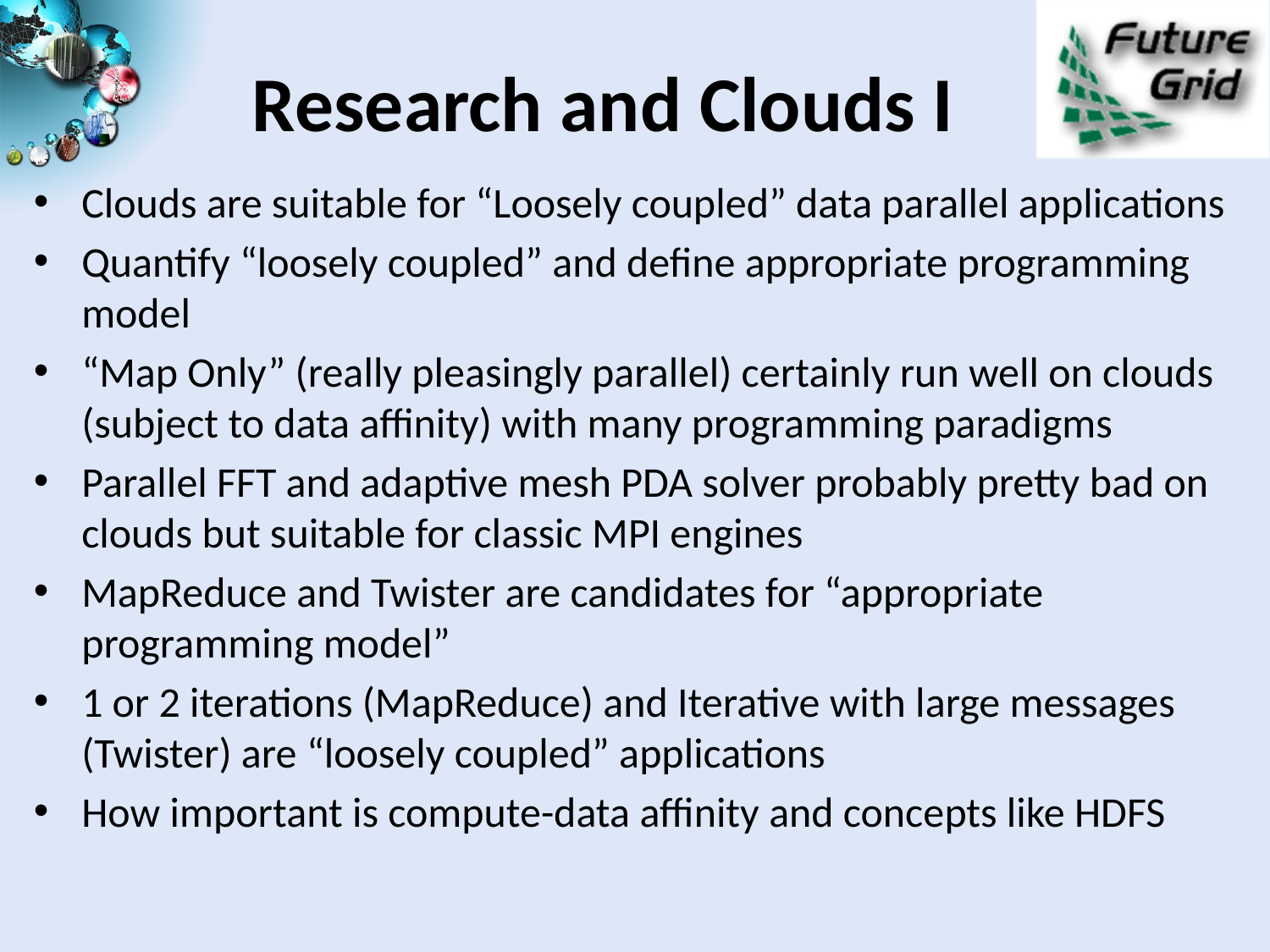

# Research and Clouds I
Clouds are suitable for “Loosely coupled” data parallel applications
Quantify “loosely coupled” and define appropriate programming model
“Map Only” (really pleasingly parallel) certainly run well on clouds (subject to data affinity) with many programming paradigms
Parallel FFT and adaptive mesh PDA solver probably pretty bad on clouds but suitable for classic MPI engines
MapReduce and Twister are candidates for “appropriate programming model”
1 or 2 iterations (MapReduce) and Iterative with large messages (Twister) are “loosely coupled” applications
How important is compute-data affinity and concepts like HDFS